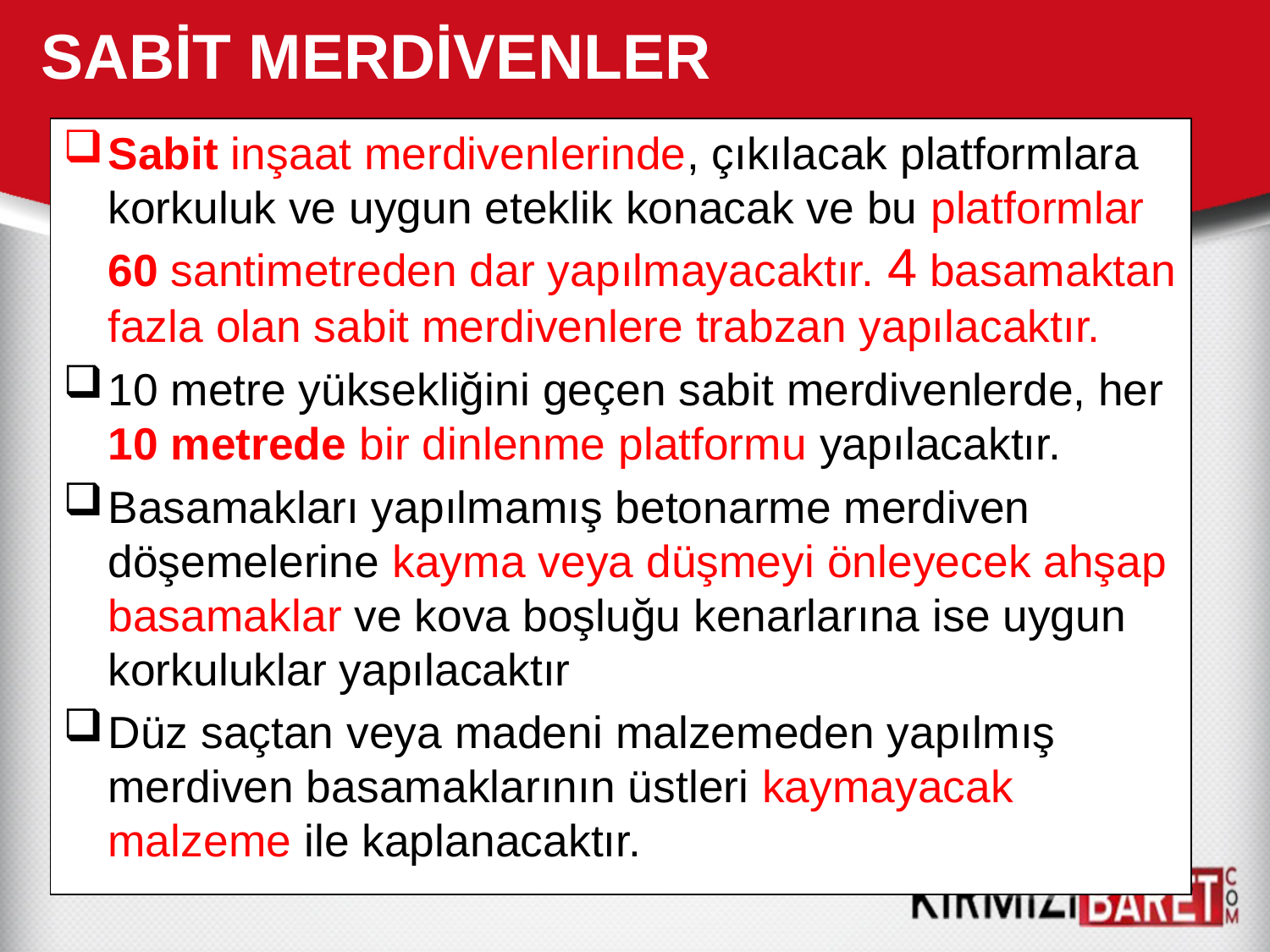

# SABİT MERDİVENLER
Sabit inşaat merdivenlerinde, çıkılacak platformlara korkuluk ve uygun eteklik konacak ve bu platformlar 60 santimetreden dar yapılmayacaktır. 4 basamaktan fazla olan sabit merdivenlere trabzan yapılacaktır.
10 metre yüksekliğini geçen sabit merdivenlerde, her 10 metrede bir dinlenme platformu yapılacaktır.
Basamakları yapılmamış betonarme merdiven döşemelerine kayma veya düşmeyi önleyecek ahşap basamaklar ve kova boşluğu kenarlarına ise uygun korkuluklar yapılacaktır
Düz saçtan veya madeni malzemeden yapılmış merdiven basamaklarının üstleri kaymayacak malzeme ile kaplanacaktır.
66